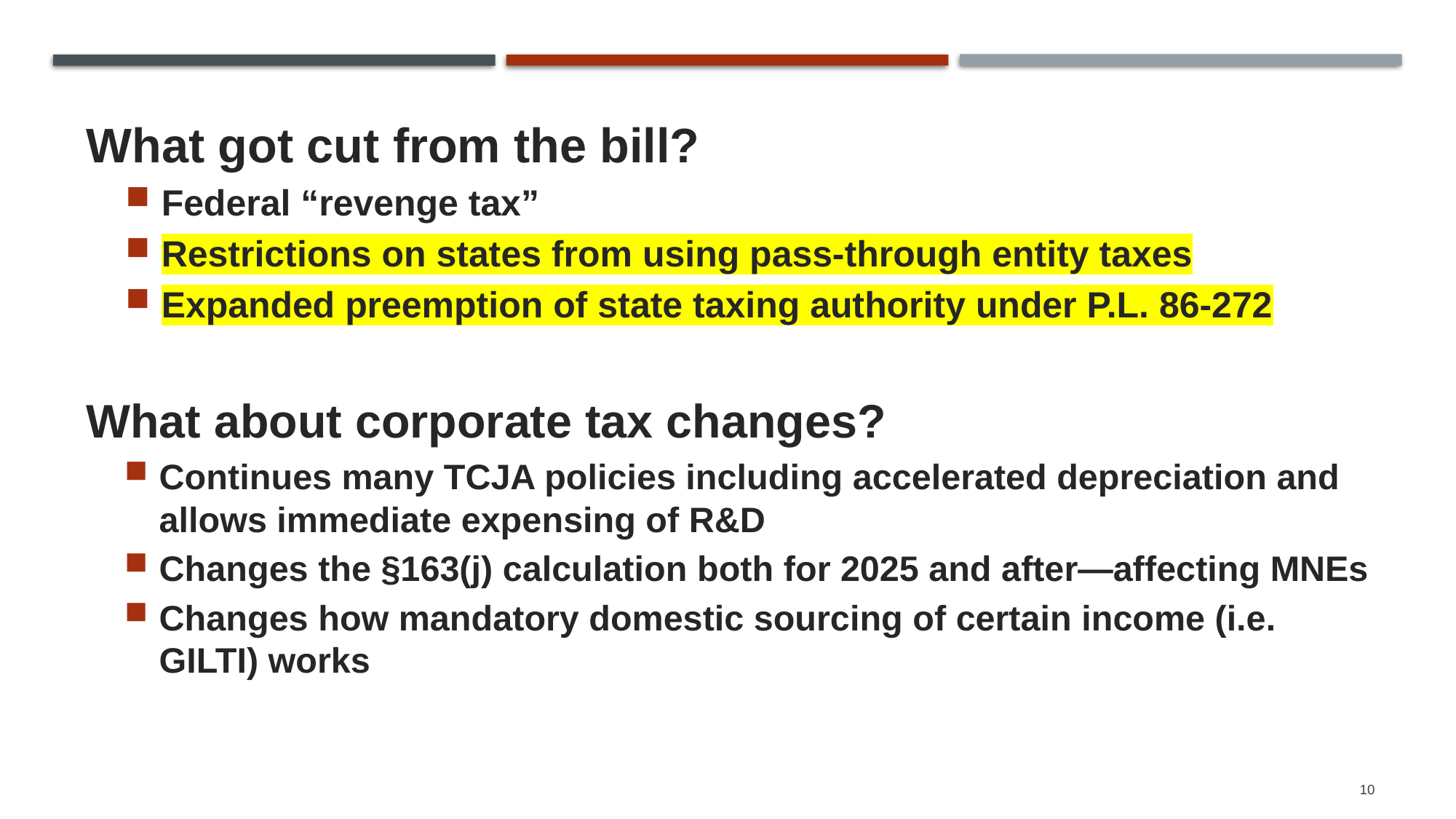

What got cut from the bill?
Federal “revenge tax”
Restrictions on states from using pass-through entity taxes
Expanded preemption of state taxing authority under P.L. 86-272
What about corporate tax changes?
Continues many TCJA policies including accelerated depreciation and allows immediate expensing of R&D
Changes the §163(j) calculation both for 2025 and after—affecting MNEs
Changes how mandatory domestic sourcing of certain income (i.e. GILTI) works
10